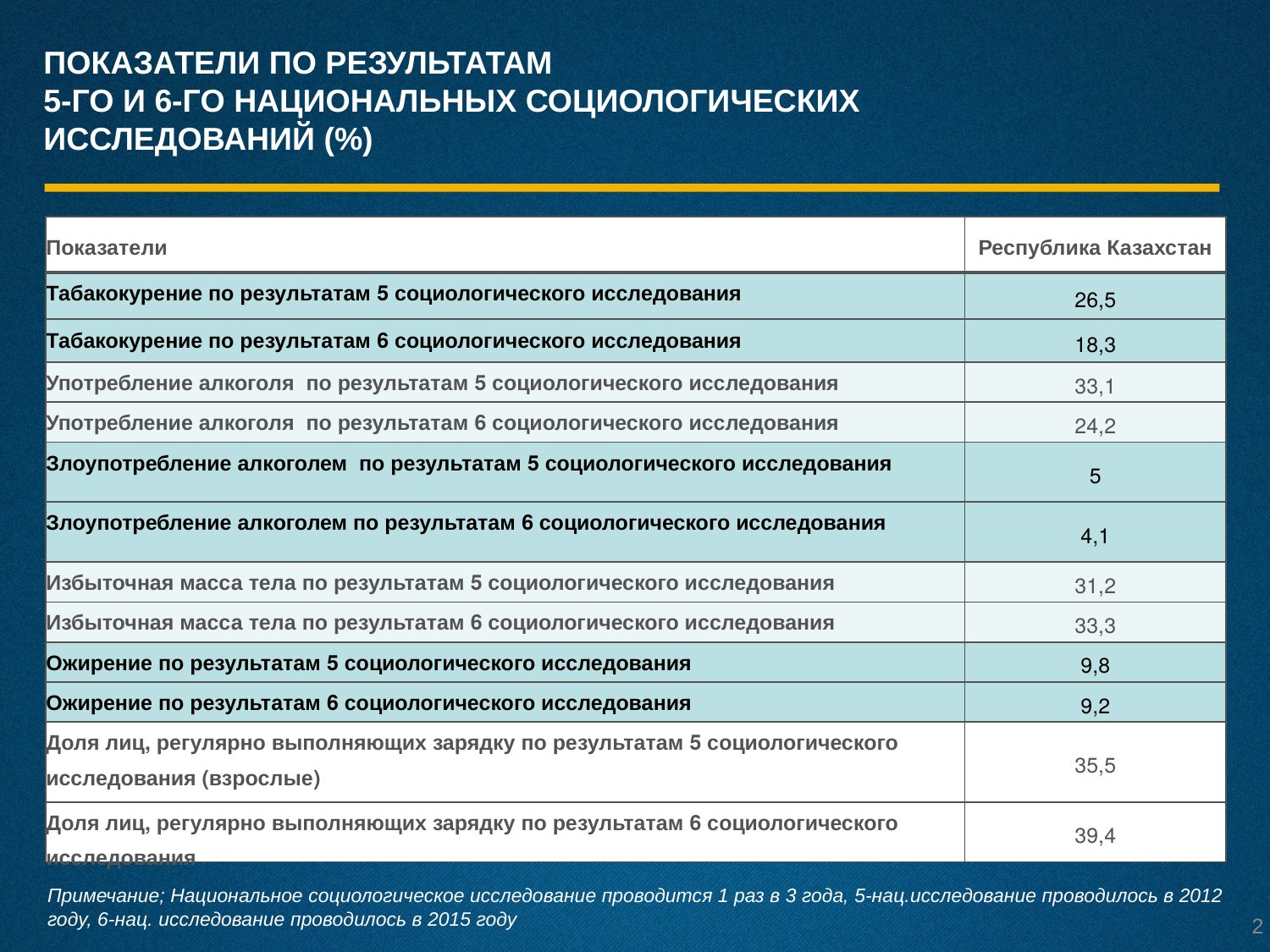

Показатели по результатам
5-го и 6-го Национальных социологических
исследований (%)

| Показатели | Республика Казахстан |
| --- | --- |
| Табакокурение по результатам 5 социологического исследования | 26,5 |
| Табакокурение по результатам 6 социологического исследования | 18,3 |
| Употребление алкоголя по результатам 5 социологического исследования | 33,1 |
| Употребление алкоголя по результатам 6 социологического исследования | 24,2 |
| Злоупотребление алкоголем по результатам 5 социологического исследования | 5 |
| Злоупотребление алкоголем по результатам 6 социологического исследования | 4,1 |
| Избыточная масса тела по результатам 5 социологического исследования | 31,2 |
| Избыточная масса тела по результатам 6 социологического исследования | 33,3 |
| Ожирение по результатам 5 социологического исследования | 9,8 |
| Ожирение по результатам 6 социологического исследования | 9,2 |
| Доля лиц, регулярно выполняющих зарядку по результатам 5 социологического исследования (взрослые) | 35,5 |
| Доля лиц, регулярно выполняющих зарядку по результатам 6 социологического исследования | 39,4 |
Примечание; Национальное социологическое исследование проводится 1 раз в 3 года, 5-нац.исследование проводилось в 2012 году, 6-нац. исследование проводилось в 2015 году
2